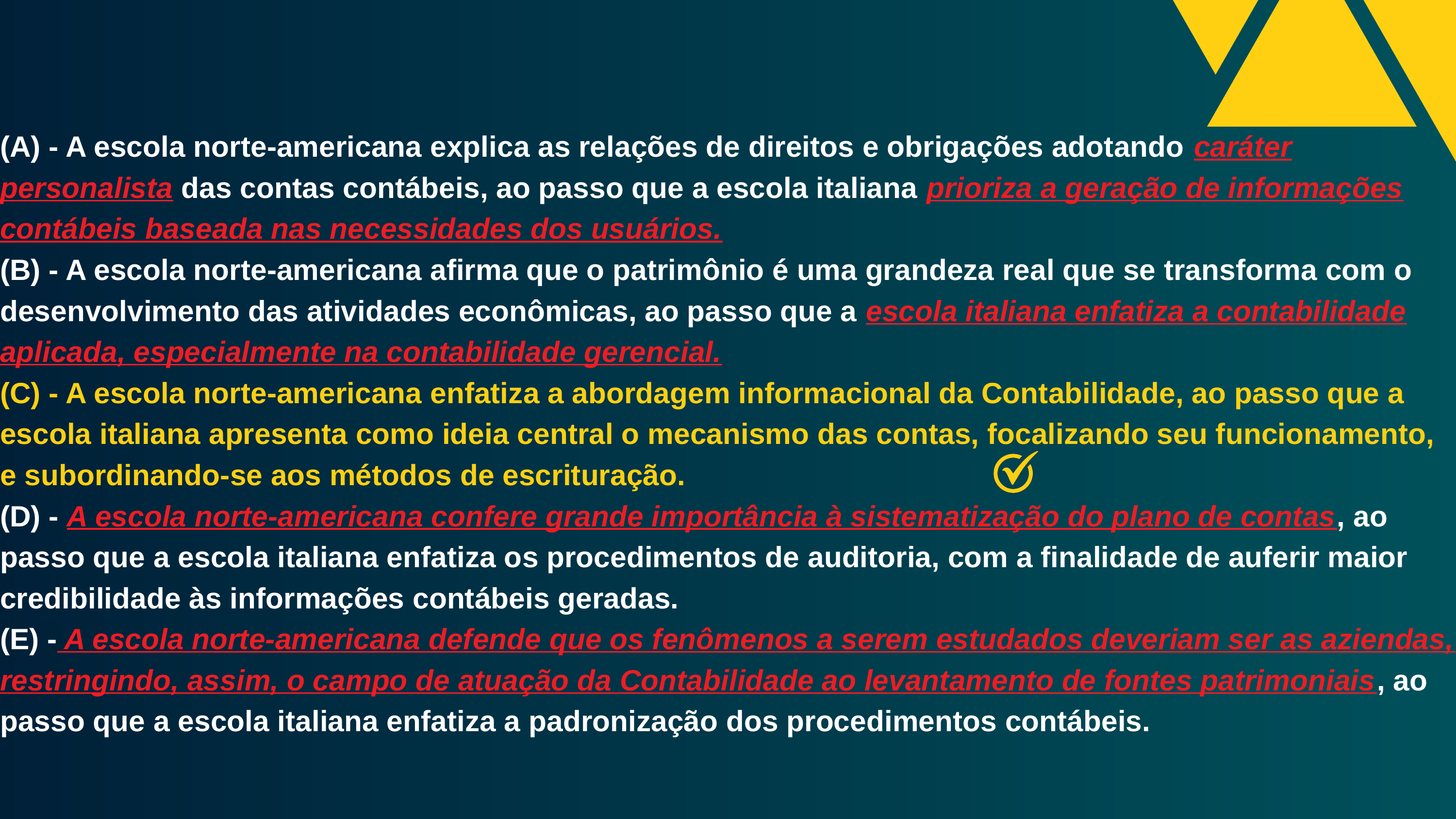

(A) - A escola norte-americana explica as relações de direitos e obrigações adotando caráter personalista das contas contábeis, ao passo que a escola italiana prioriza a geração de informações contábeis baseada nas necessidades dos usuários.
(B) - A escola norte-americana afirma que o patrimônio é uma grandeza real que se transforma com o desenvolvimento das atividades econômicas, ao passo que a escola italiana enfatiza a contabilidade aplicada, especialmente na contabilidade gerencial.
(C) - A escola norte-americana enfatiza a abordagem informacional da Contabilidade, ao passo que a escola italiana apresenta como ideia central o mecanismo das contas, focalizando seu funcionamento, e subordinando-se aos métodos de escrituração.
(D) - A escola norte-americana confere grande importância à sistematização do plano de contas, ao passo que a escola italiana enfatiza os procedimentos de auditoria, com a finalidade de auferir maior credibilidade às informações contábeis geradas.
(E) - A escola norte-americana defende que os fenômenos a serem estudados deveriam ser as aziendas, restringindo, assim, o campo de atuação da Contabilidade ao levantamento de fontes patrimoniais, ao passo que a escola italiana enfatiza a padronização dos procedimentos contábeis.